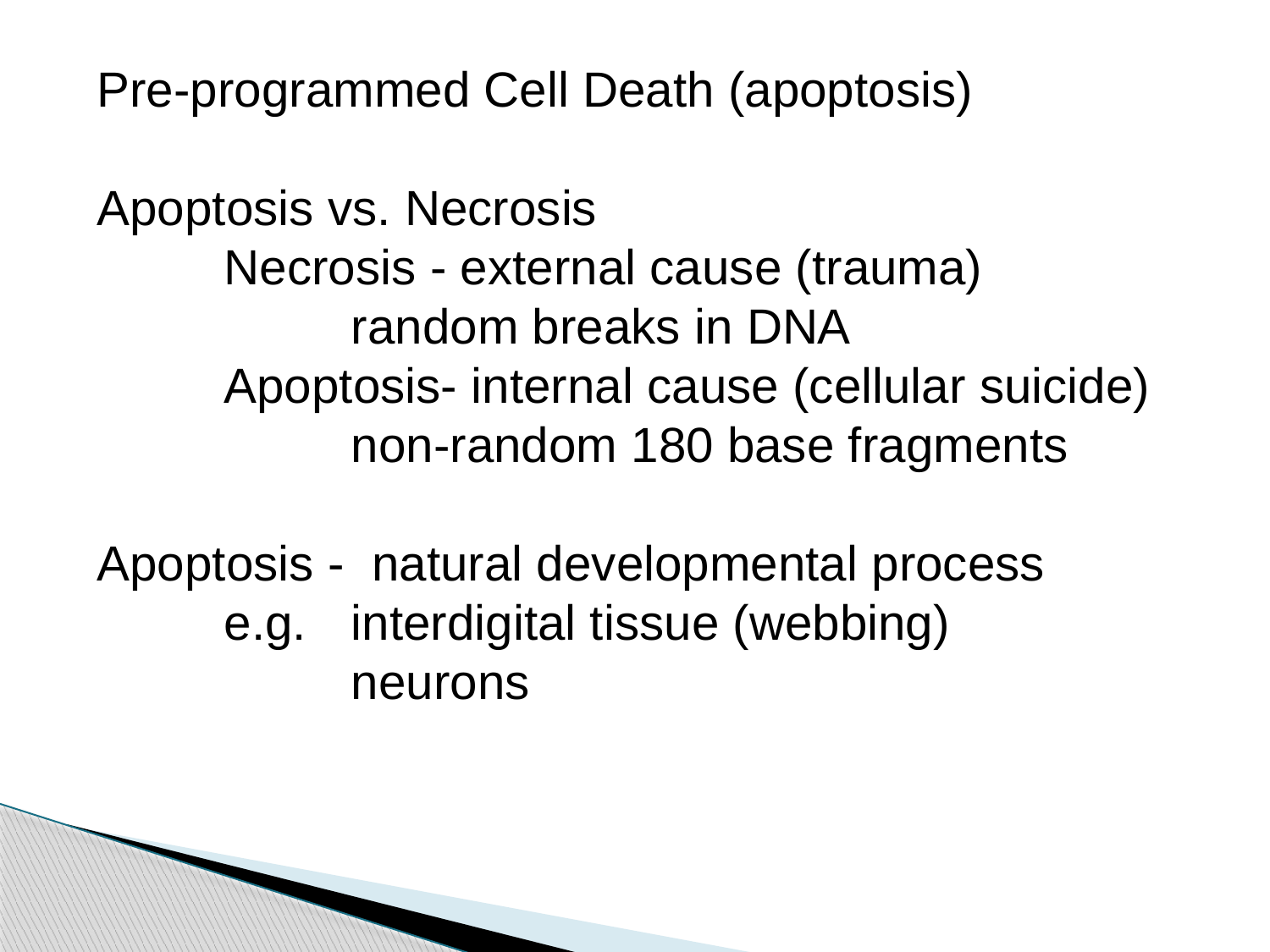

Pre-programmed Cell Death (apoptosis)

Apoptosis vs. Necrosis
	Necrosis - external cause (trauma)
		random breaks in DNA
	Apoptosis- internal cause (cellular suicide)
		non-random 180 base fragments

Apoptosis -  natural developmental process
	e.g. 	interdigital tissue (webbing)
		neurons